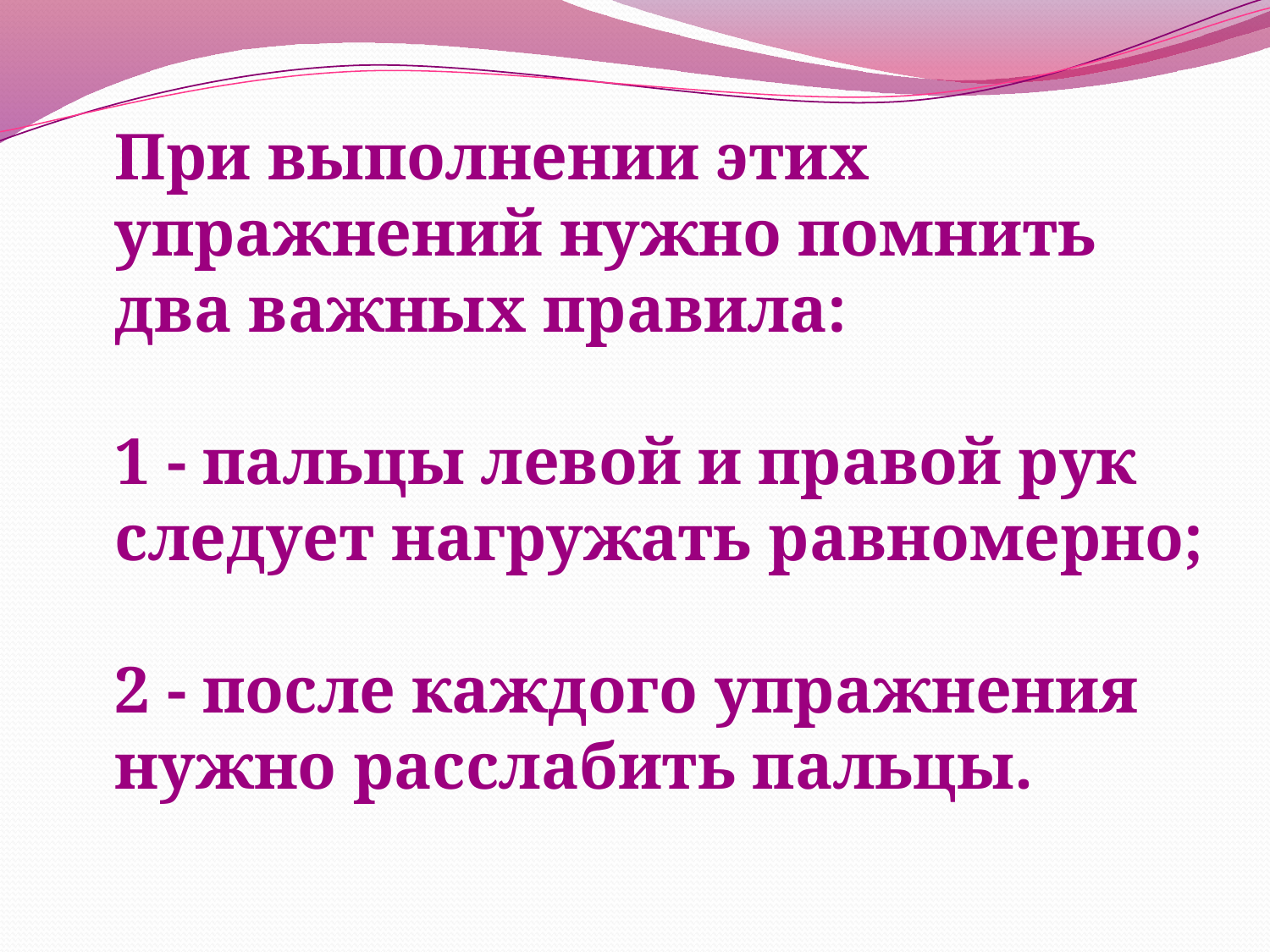

# При выполнении этих упражнений нужно помнить два важных правила: 1 - пальцы левой и правой рук следует нагружать равномерно; 2 - после каждого упражнения нужно расслабить пальцы.